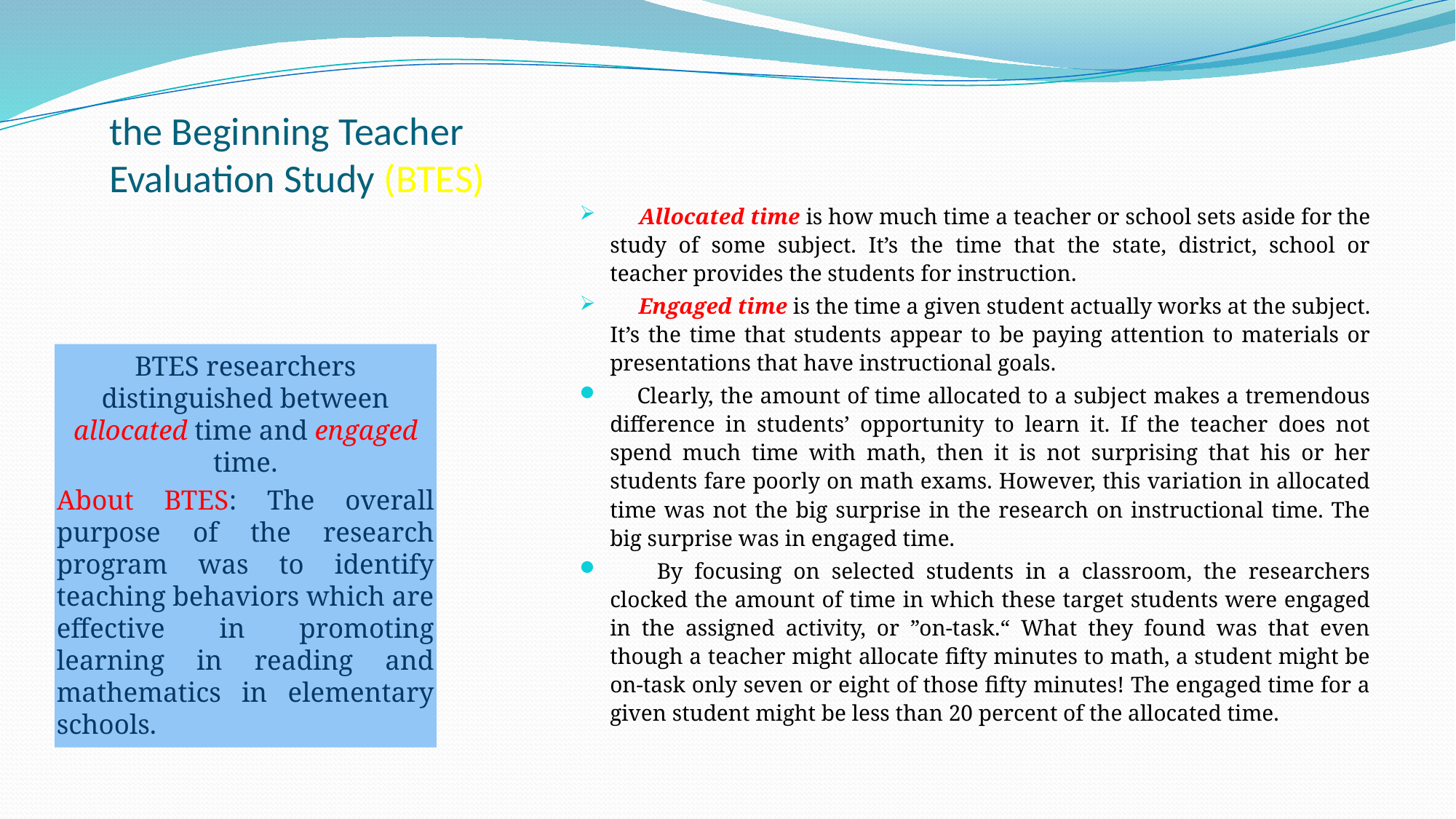

# the Beginning Teacher Evaluation Study (BTES)
     Allocated time is how much time a teacher or school sets aside for the study of some subject. It’s the time that the state, district, school or teacher provides the students for instruction.
     Engaged time is the time a given student actually works at the subject. It’s the time that students appear to be paying attention to materials or presentations that have instructional goals.
    Clearly, the amount of time allocated to a subject makes a tremendous difference in students’ opportunity to learn it. If the teacher does not spend much time with math, then it is not surprising that his or her students fare poorly on math exams. However, this variation in allocated time was not the big surprise in the research on instructional time. The big surprise was in engaged time.
    By focusing on selected students in a classroom, the researchers clocked the amount of time in which these target students were engaged in the assigned activity, or ”on-task.“ What they found was that even though a teacher might allocate fifty minutes to math, a student might be on-task only seven or eight of those fifty minutes! The engaged time for a given student might be less than 20 percent of the allocated time.
BTES researchers distinguished between allocated time and engaged time.
About BTES: The overall purpose of the research program was to identify teaching behaviors which are effective in promoting learning in reading and mathematics in elementary schools.